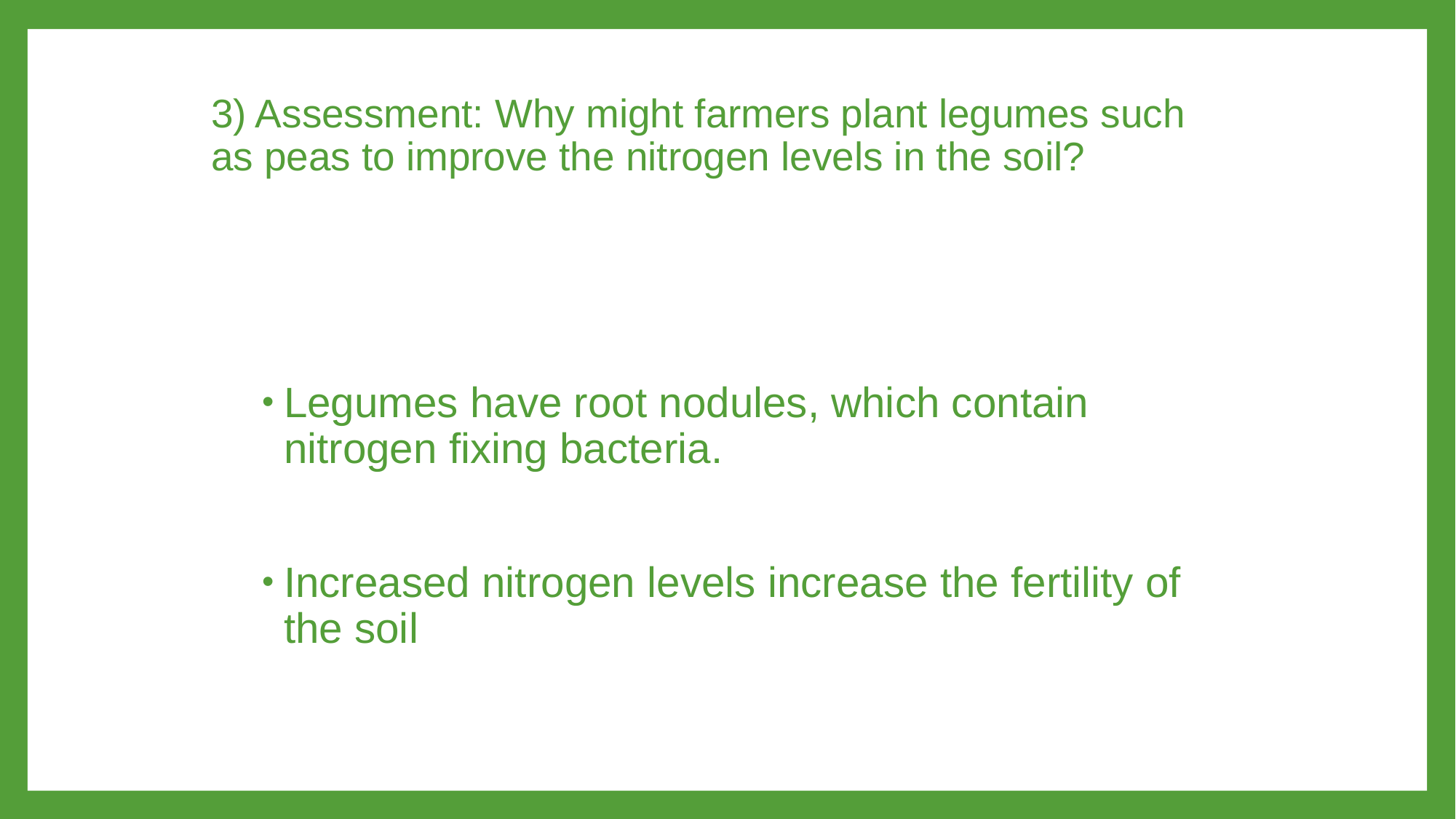

# 3) Assessment: Why might farmers plant legumes such as peas to improve the nitrogen levels in the soil?
Legumes have root nodules, which contain nitrogen fixing bacteria.

Increased nitrogen levels increase the fertility of the soil